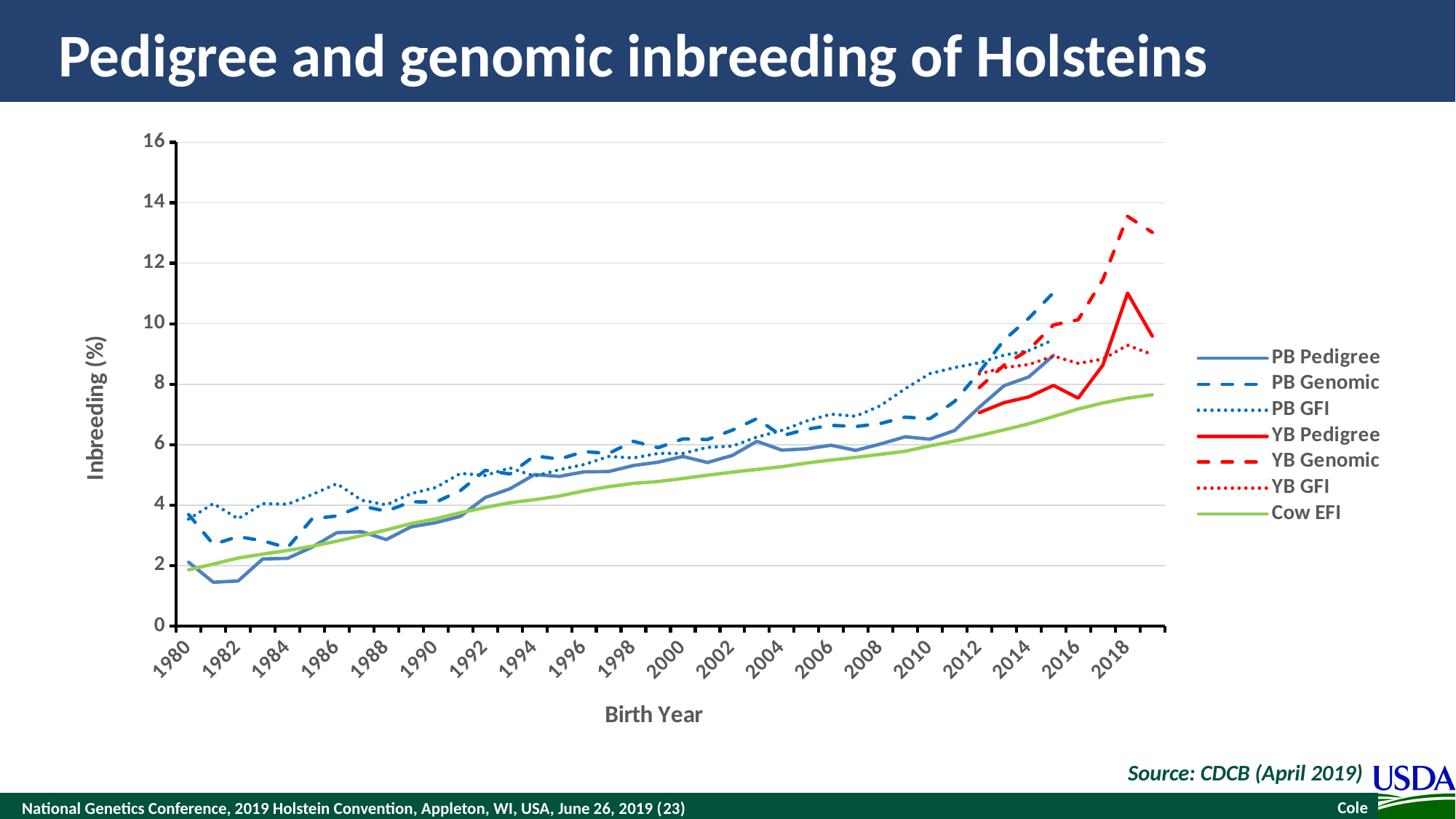

# Pedigree and genomic inbreeding of Holsteins

[unsupported chart]

Source: CDCB (April 2019)